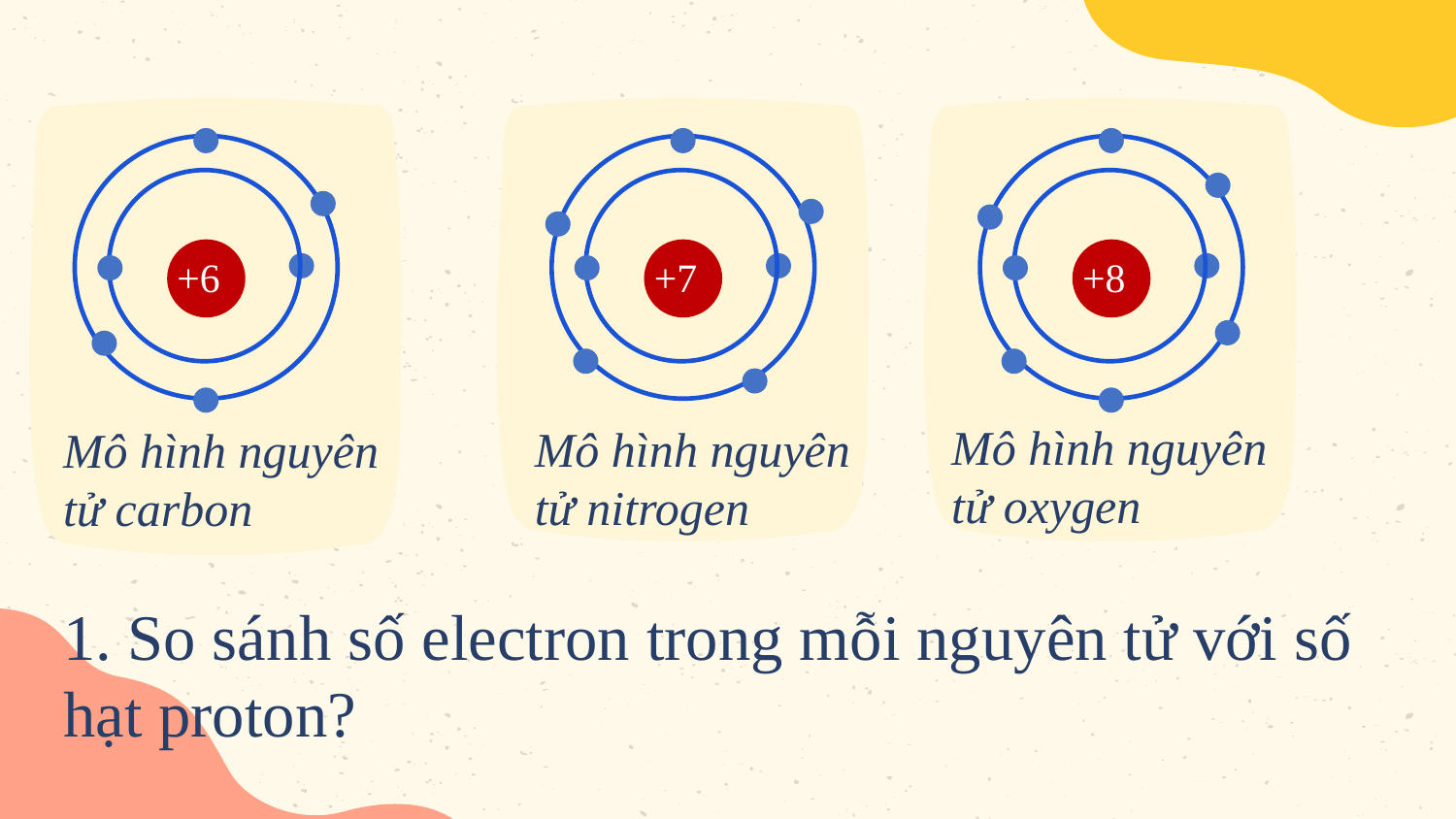

+6

+7

+8

Mô hình nguyên tử oxygen
Mô hình nguyên tử nitrogen
Mô hình nguyên tử carbon
1. So sánh số electron trong mỗi nguyên tử với số hạt proton?